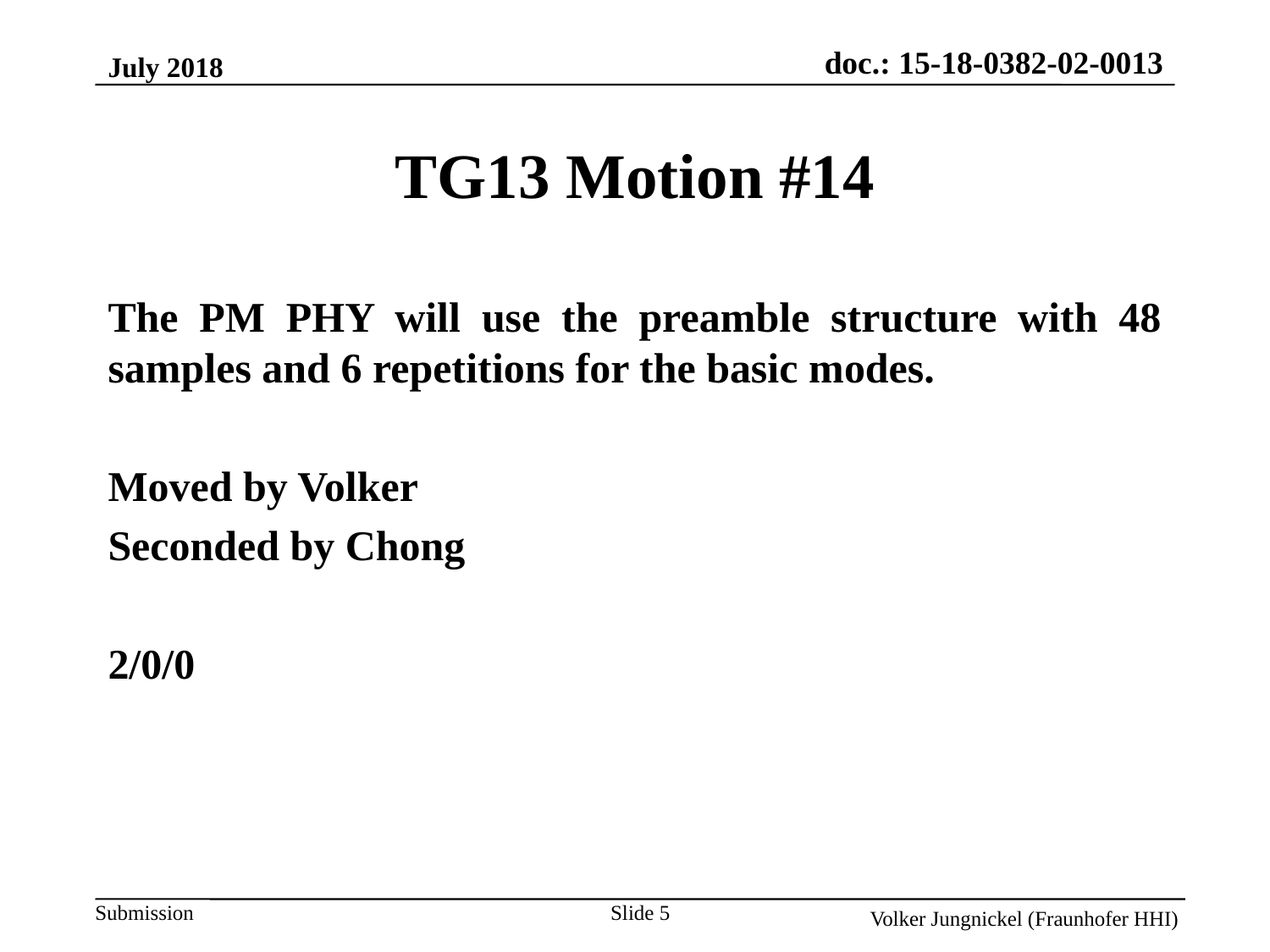

July 2018
TG13 Motion #14

The PM PHY will use the preamble structure with 48 samples and 6 repetitions for the basic modes.

Moved by Volker
Seconded by Chong

2/0/0
Slide 5
Volker Jungnickel (Fraunhofer HHI)